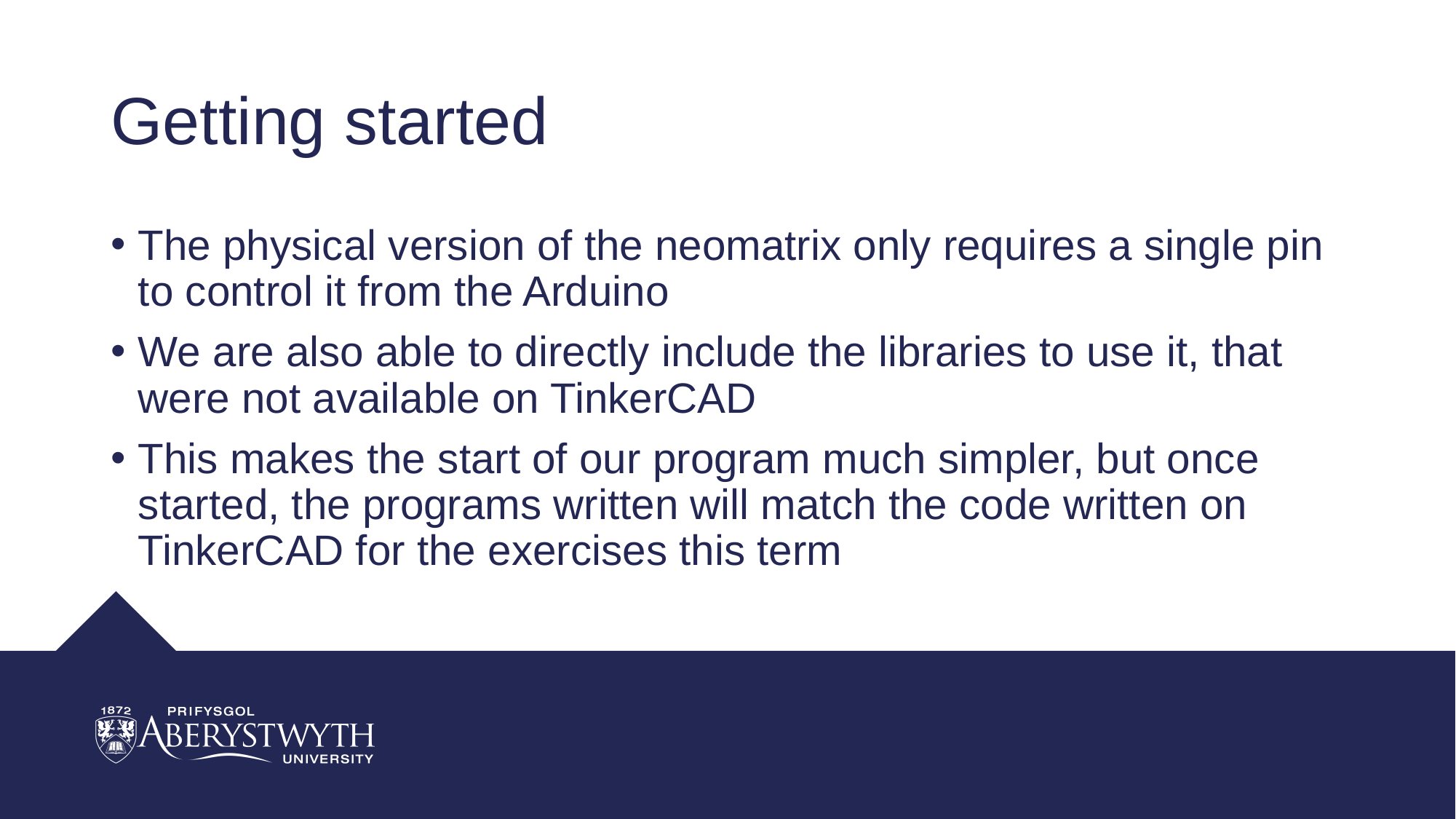

# Getting started
The physical version of the neomatrix only requires a single pin to control it from the Arduino
We are also able to directly include the libraries to use it, that were not available on TinkerCAD
This makes the start of our program much simpler, but once started, the programs written will match the code written on TinkerCAD for the exercises this term